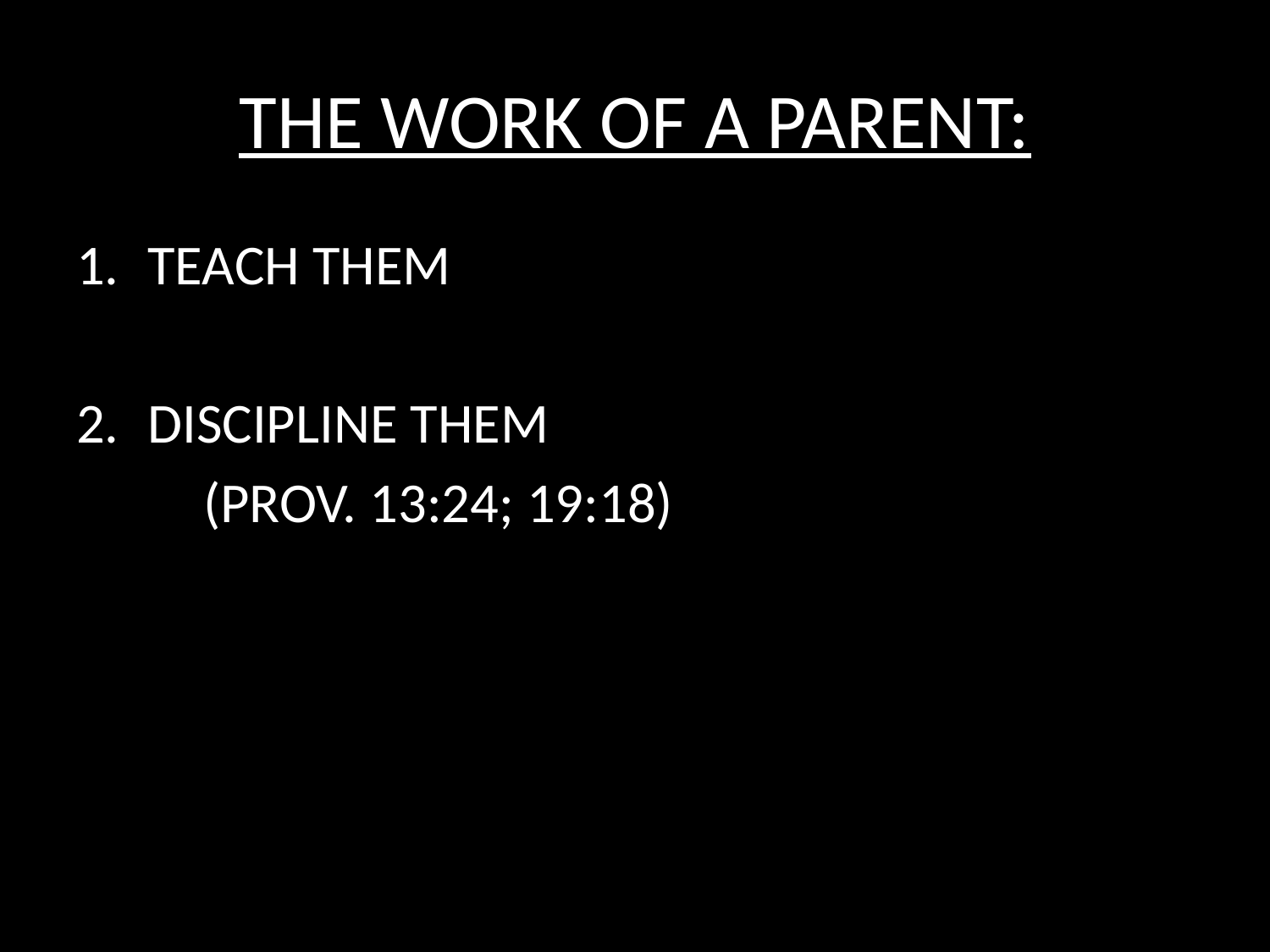

# THE WORK OF A PARENT:
TEACH THEM

DISCIPLINE THEM
	(PROV. 13:24; 19:18)